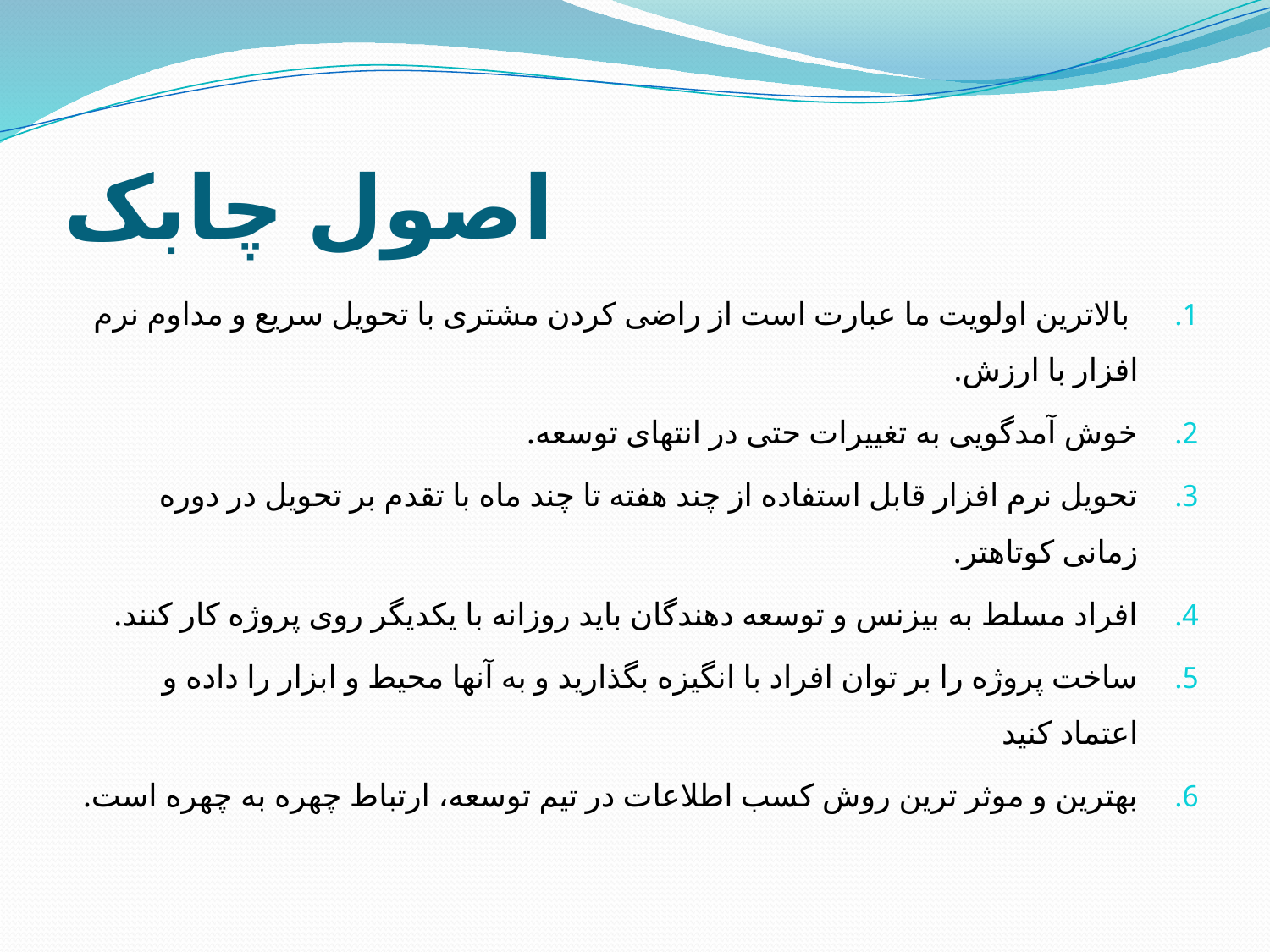

# اصول چابک
 بالاترین اولویت ما عبارت است از راضی کردن مشتری با تحویل سریع و مداوم نرم افزار با ارزش.
خوش آمدگویی به تغییرات حتی در انتهای توسعه.
تحویل نرم افزار قابل استفاده از چند هفته تا چند ماه با تقدم بر تحویل در دوره زمانی کوتاهتر.
افراد مسلط به بیزنس و توسعه دهندگان باید روزانه با یکدیگر روی پروژه کار کنند.
ساخت پروژه را بر توان افراد با انگیزه بگذارید و به آنها محیط و ابزار را داده و اعتماد کنید
بهترین و موثر ترین روش کسب اطلاعات در تیم توسعه، ارتباط چهره به چهره است.